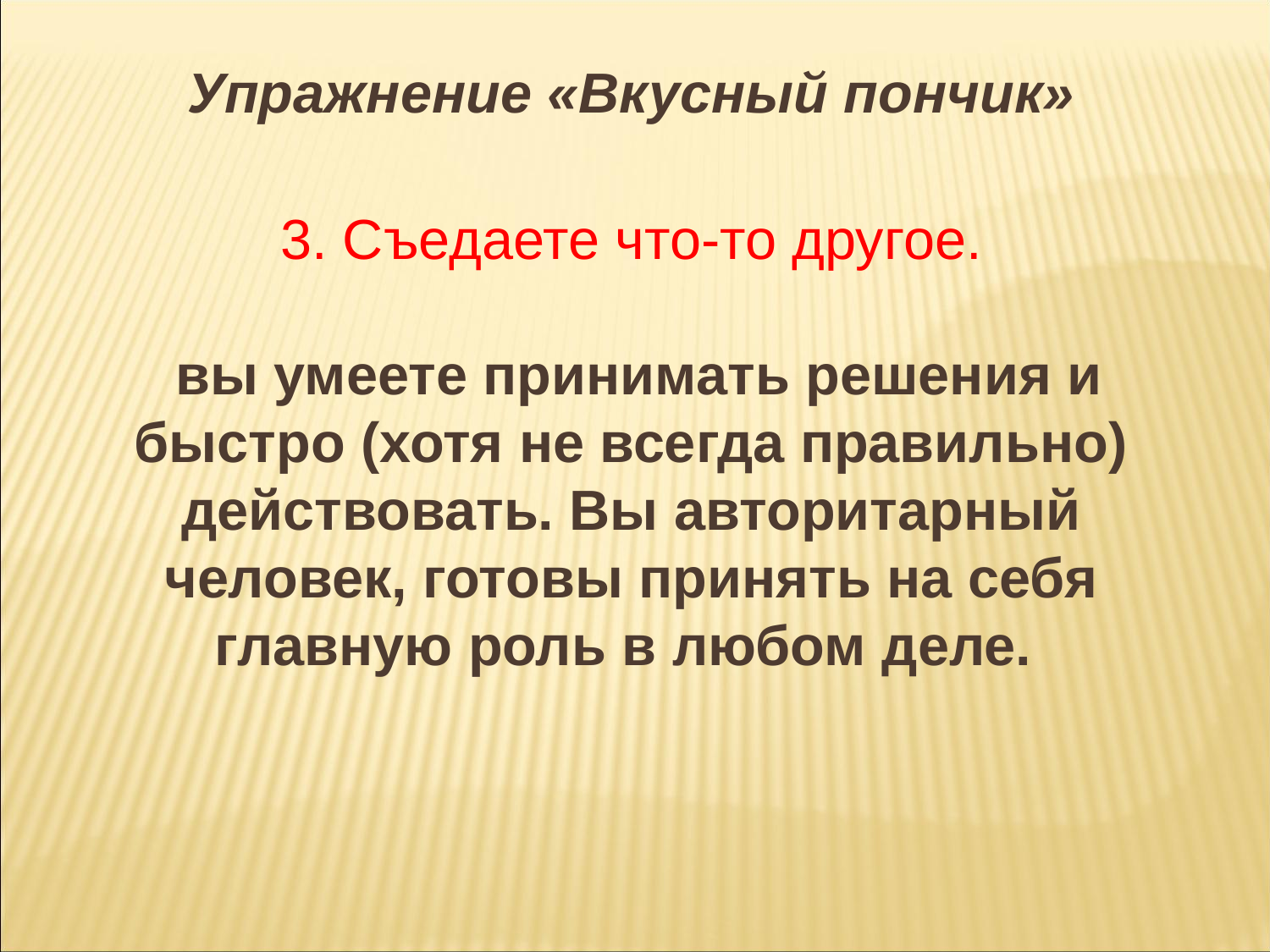

Упражнение «Вкусный пончик»
3. Съедаете что-то другое.
 вы умеете принимать решения и быстро (хотя не всегда правильно) действовать. Вы авторитарный человек, готовы принять на себя главную роль в любом деле.